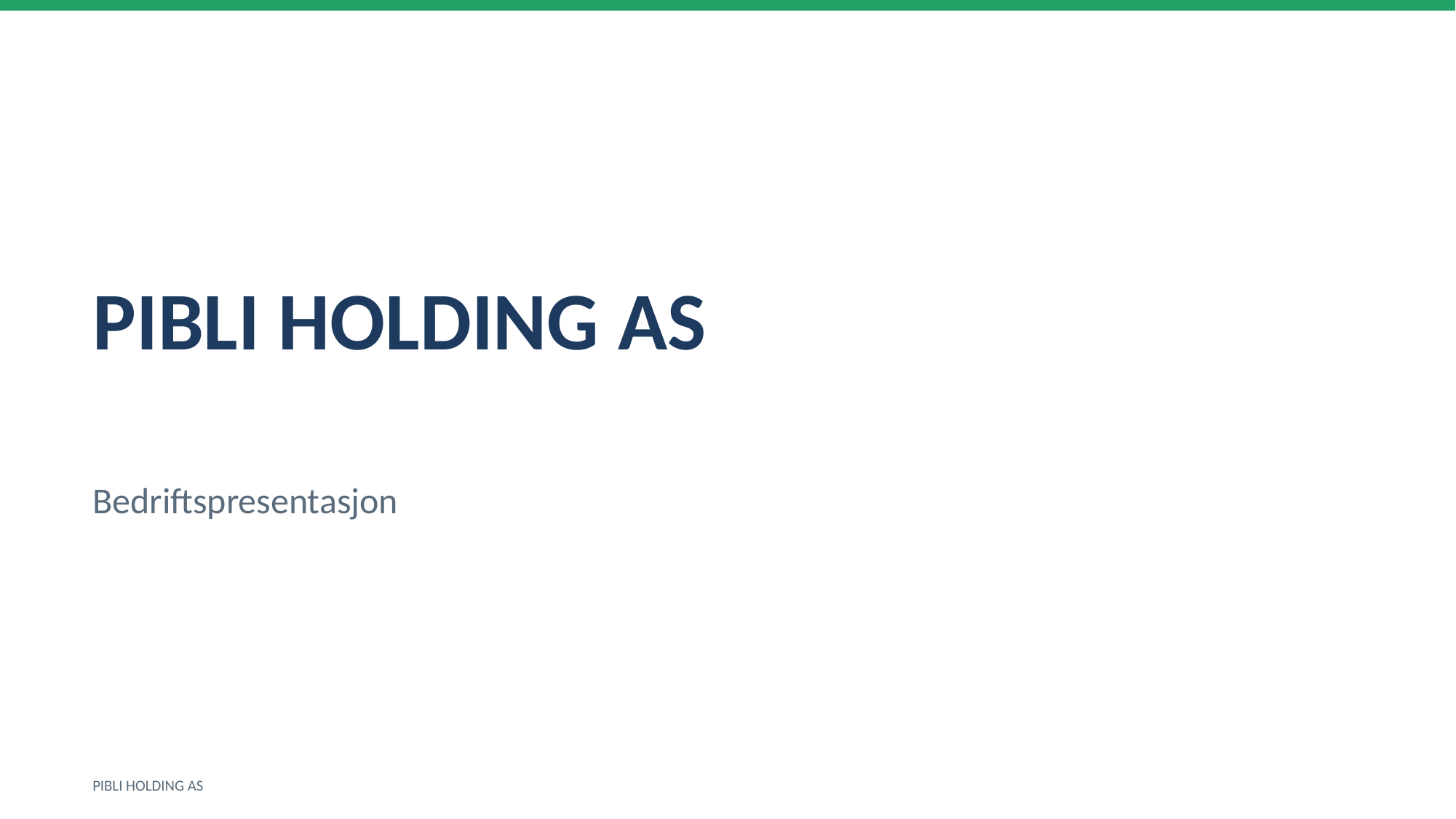

PIBLI HOLDING AS
Bedriftspresentasjon
PIBLI HOLDING AS